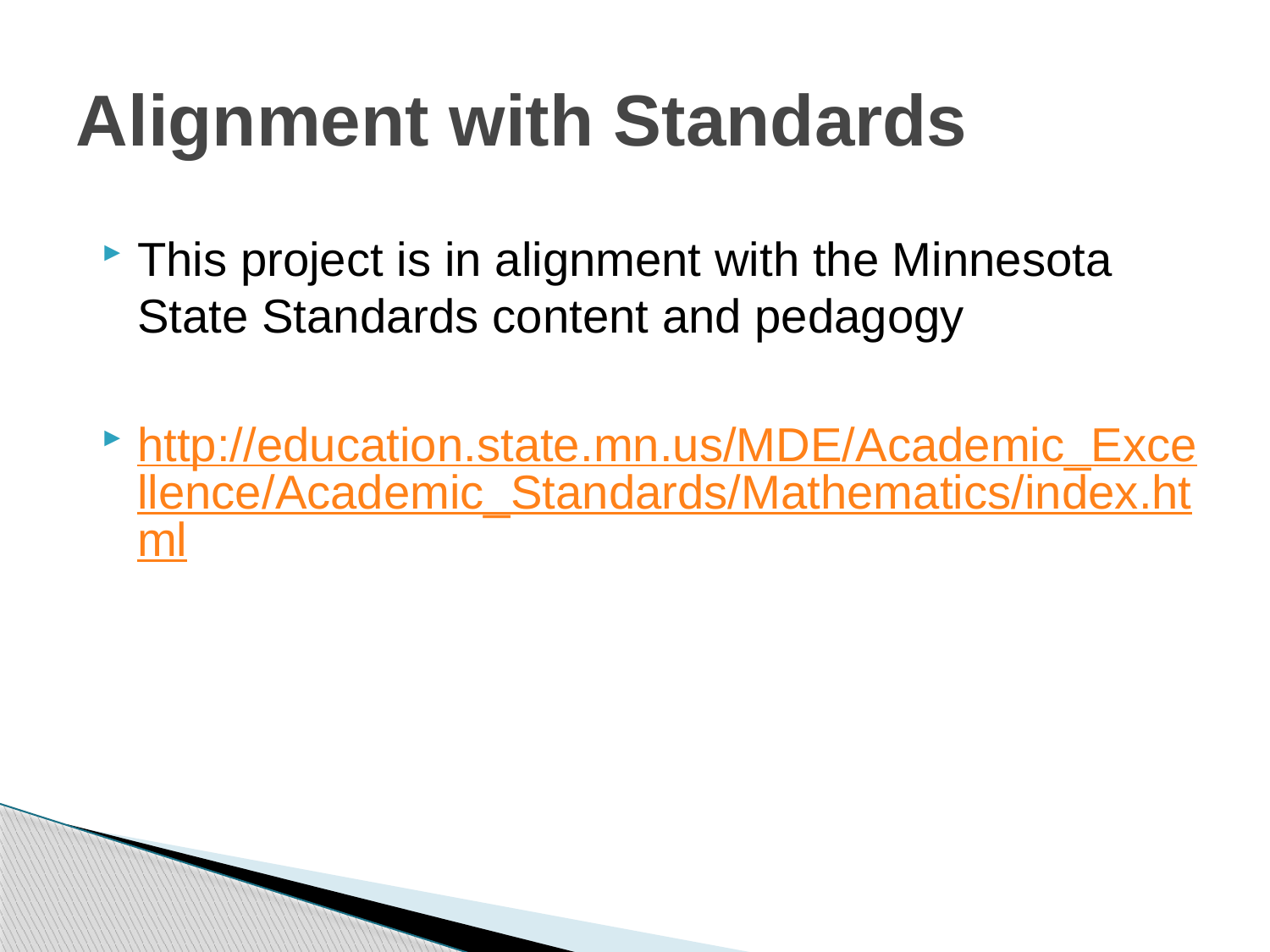

# Alignment with Standards
This project is in alignment with the Minnesota State Standards content and pedagogy

http://education.state.mn.us/MDE/Academic_Excellence/Academic_Standards/Mathematics/index.html